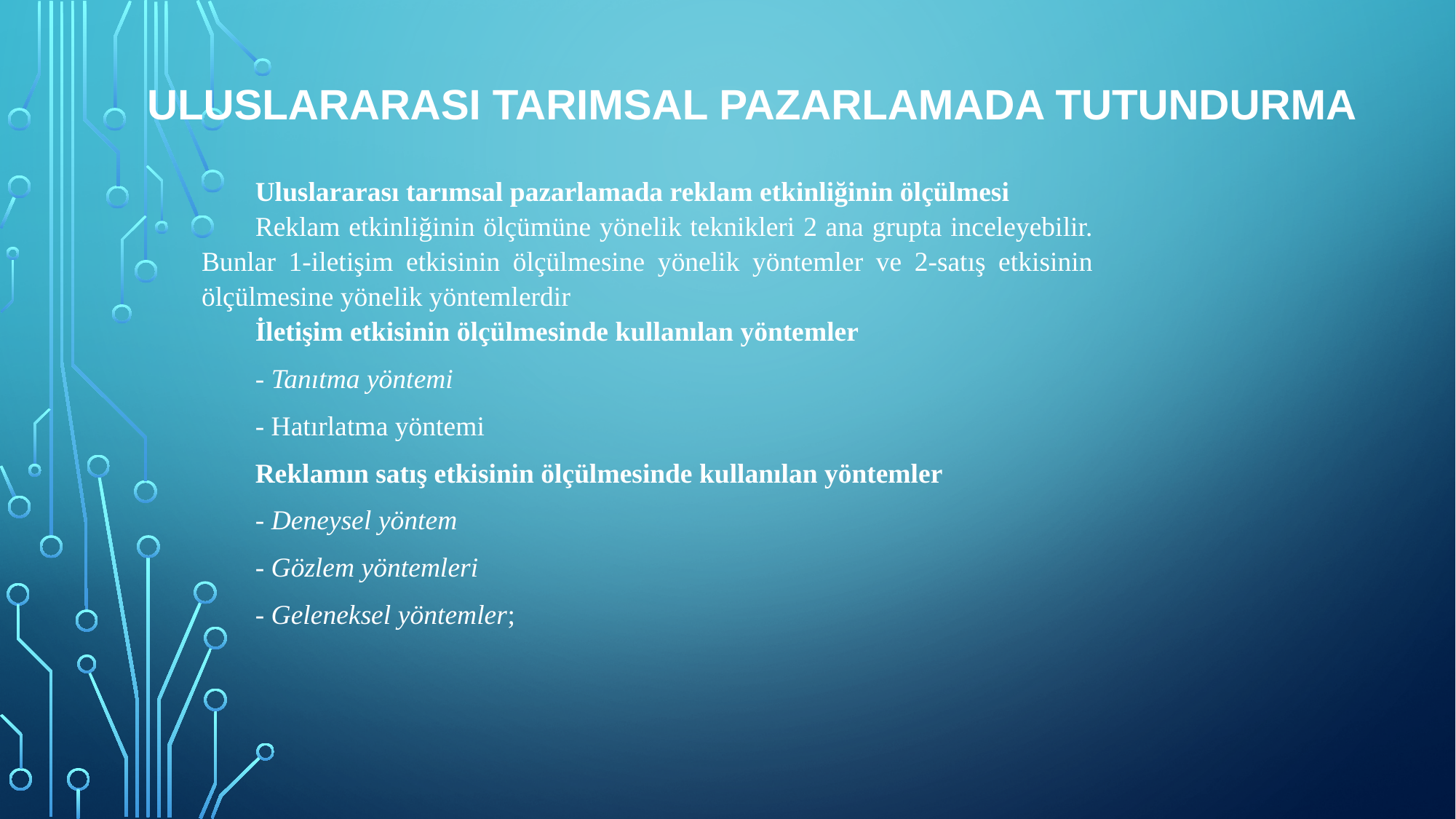

# ULUSLARARASI TARIMSAL PAZARLAMADA TUTUNDURMA
Uluslararası tarımsal pazarlamada reklam etkinliğinin ölçülmesi
Reklam etkinliğinin ölçümüne yönelik teknikleri 2 ana grupta inceleyebilir. Bunlar 1-iletişim etkisinin ölçülmesine yönelik yöntemler ve 2-satış etkisinin ölçülmesine yönelik yöntemlerdir
İletişim etkisinin ölçülmesinde kullanılan yöntemler
- Tanıtma yöntemi
- Hatırlatma yöntemi
Reklamın satış etkisinin ölçülmesinde kullanılan yöntemler
- Deneysel yöntem
- Gözlem yöntemleri
- Geleneksel yöntemler;